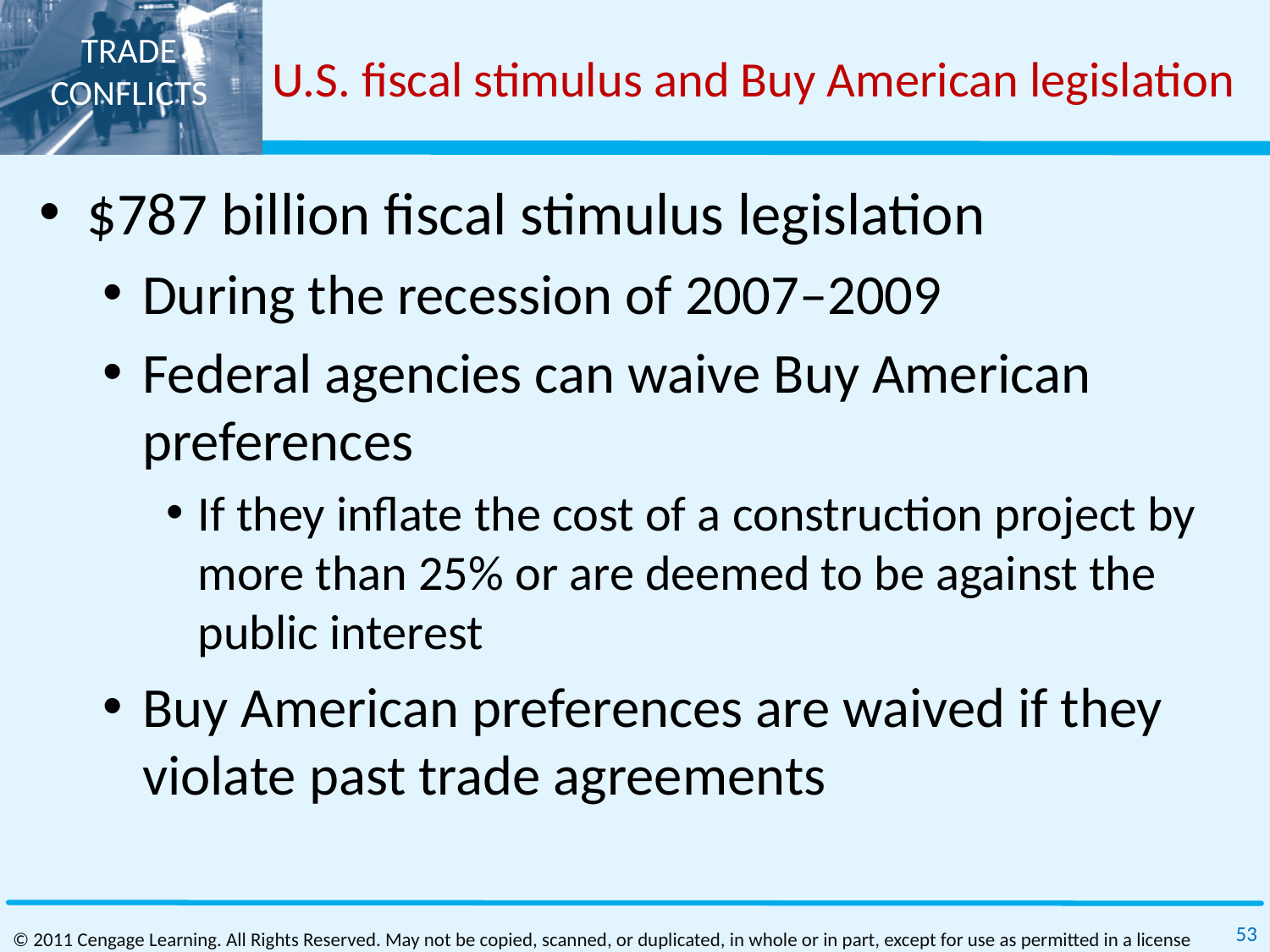

# U.S. fiscal stimulus and Buy American legislation
$787 billion fiscal stimulus legislation
During the recession of 2007–2009
Federal agencies can waive Buy American preferences
If they inflate the cost of a construction project by more than 25% or are deemed to be against the public interest
Buy American preferences are waived if they violate past trade agreements
53
© 2011 Cengage Learning. All Rights Reserved. May not be copied, scanned, or duplicated, in whole or in part, except for use as permitted in a license distributed with a certain product or service or otherwise on a password‐protected website for classroom use